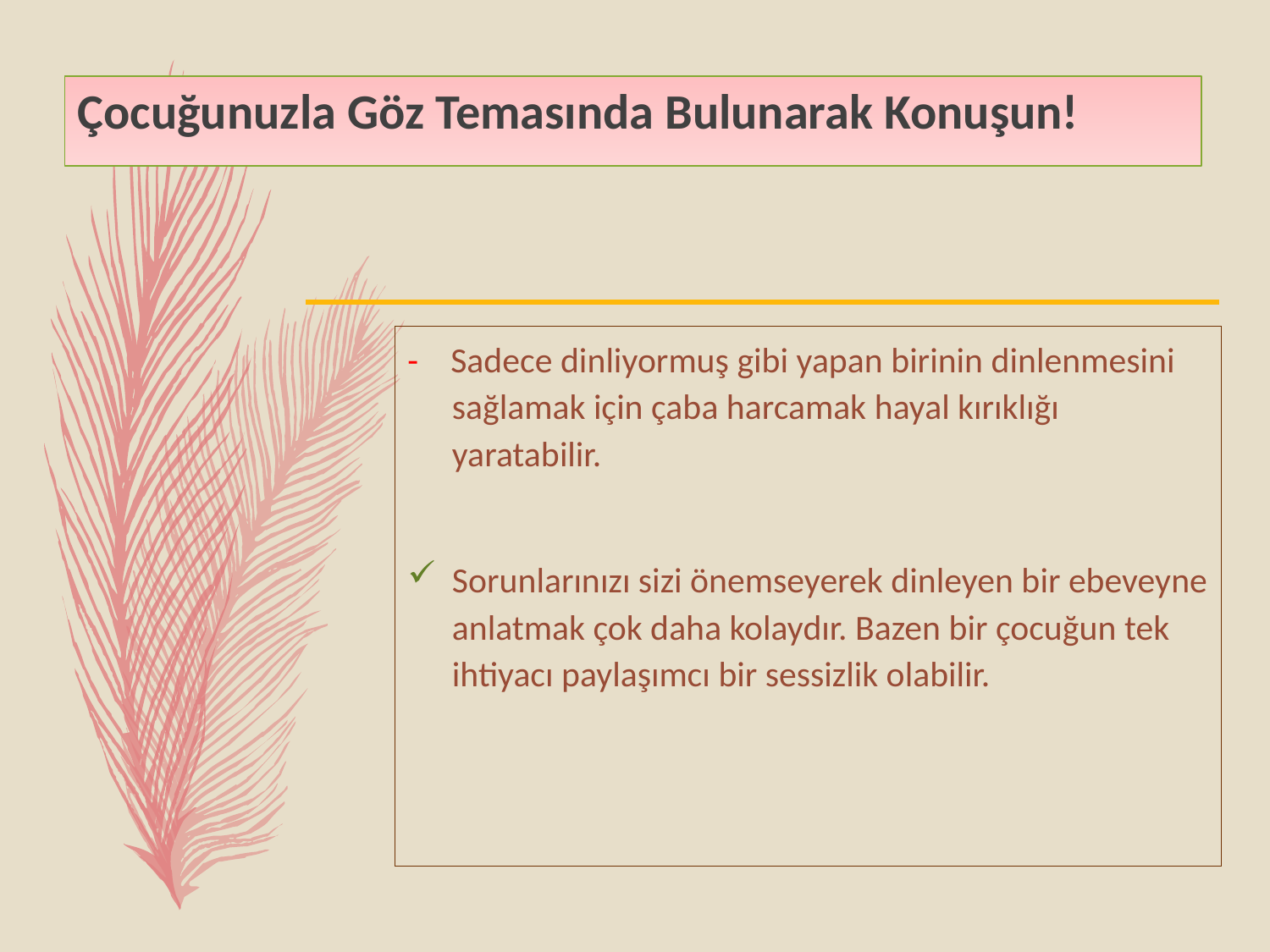

# Çocuğunuzla Göz Temasında Bulunarak Konuşun!
-    Sadece dinliyormuş gibi yapan birinin dinlenmesini sağlamak için çaba harcamak hayal kırıklığı yaratabilir.

Sorunlarınızı sizi önemseyerek dinleyen bir ebeveyne anlatmak çok daha kolaydır. Bazen bir çocuğun tek ihtiyacı paylaşımcı bir sessizlik olabilir.